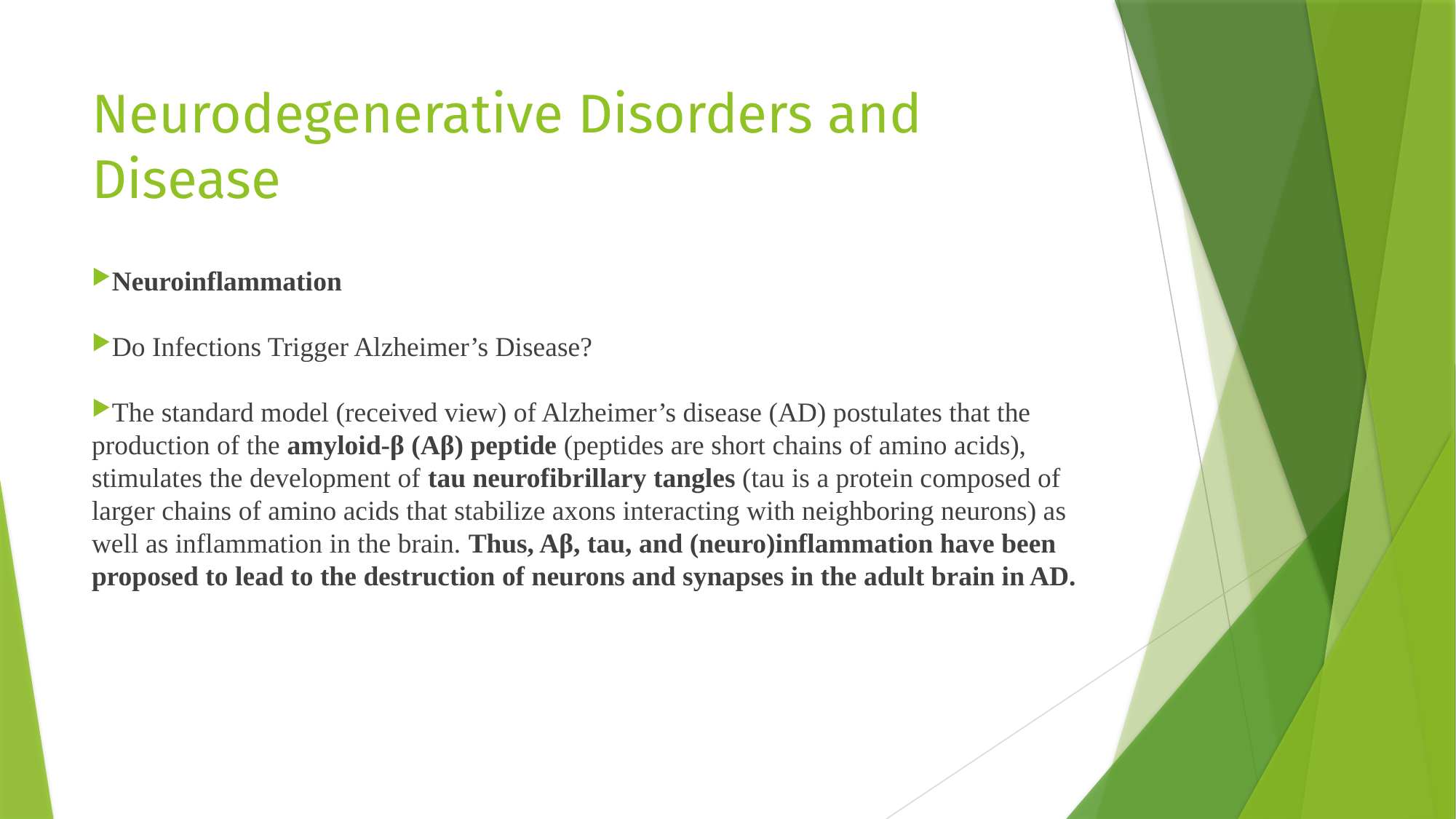

# Neurodegenerative Disorders and Disease
Neuroinflammation

Do Infections Trigger Alzheimer’s Disease?

The standard model (received view) of Alzheimer’s disease (AD) postulates that the production of the amyloid-β (Aβ) peptide (peptides are short chains of amino acids), stimulates the development of tau neurofibrillary tangles (tau is a protein composed of larger chains of amino acids that stabilize axons interacting with neighboring neurons) as well as inflammation in the brain. Thus, Aβ, tau, and (neuro)inflammation have been proposed to lead to the destruction of neurons and synapses in the adult brain in AD.